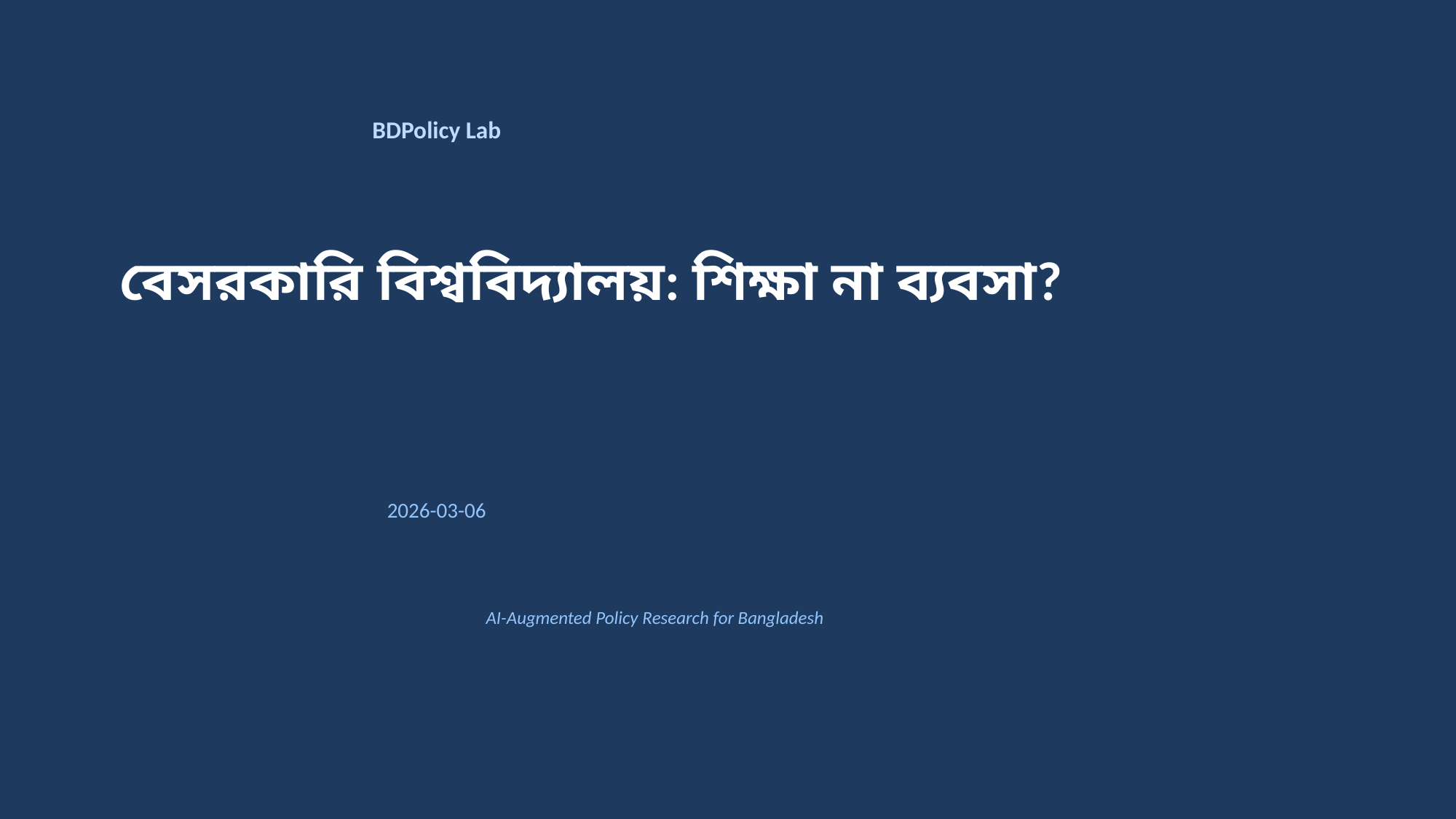

BDPolicy Lab
বেসরকারি বিশ্ববিদ্যালয়: শিক্ষা না ব্যবসা?
2026-03-06
AI-Augmented Policy Research for Bangladesh